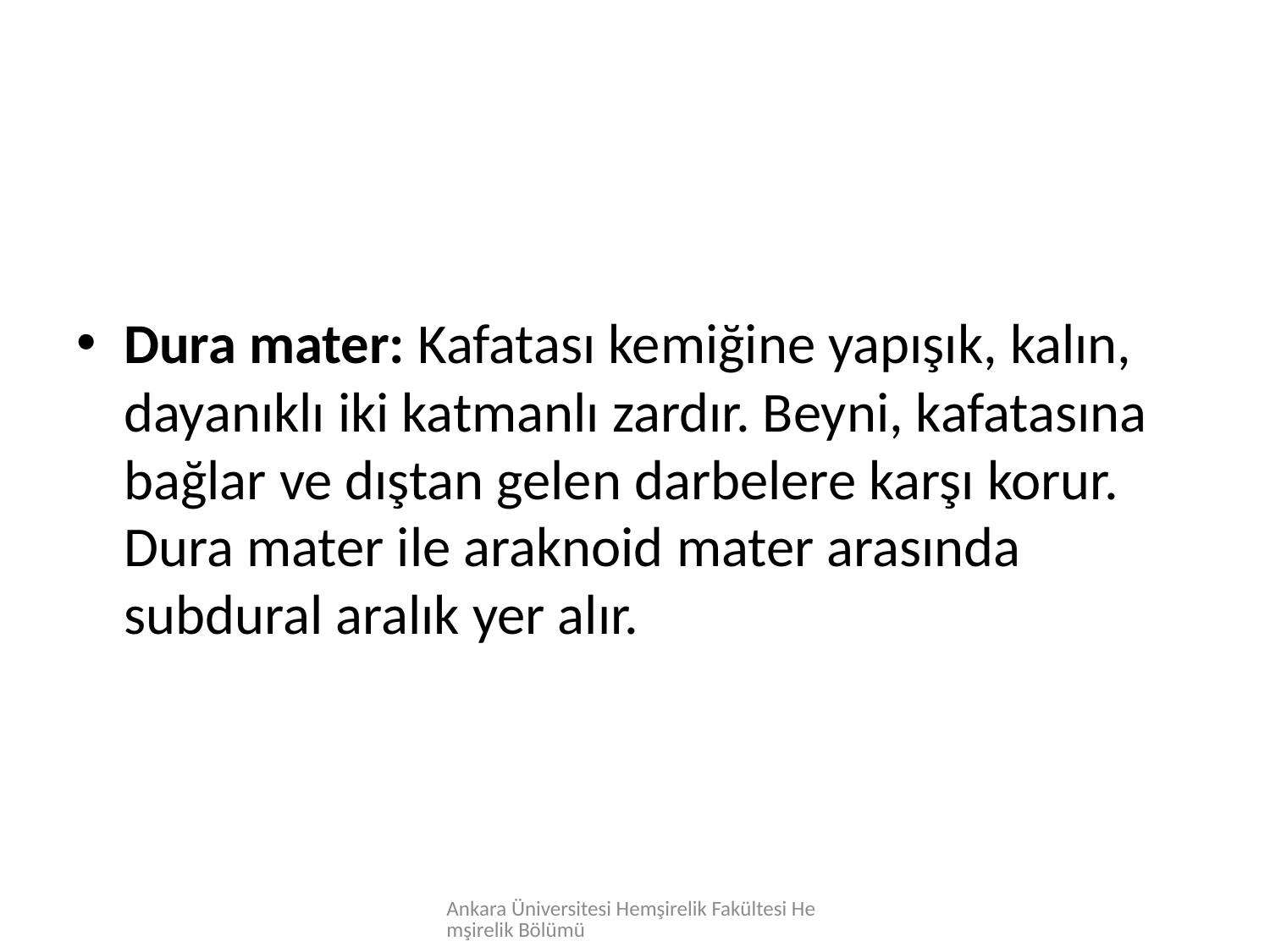

Dura mater: Kafatası kemiğine yapışık, kalın, dayanıklı iki katmanlı zardır. Beyni, kafatasına bağlar ve dıştan gelen darbelere karşı korur. Dura mater ile araknoid mater arasında subdural aralık yer alır.

Ankara Üniversitesi Hemşirelik Fakültesi Hemşirelik Bölümü